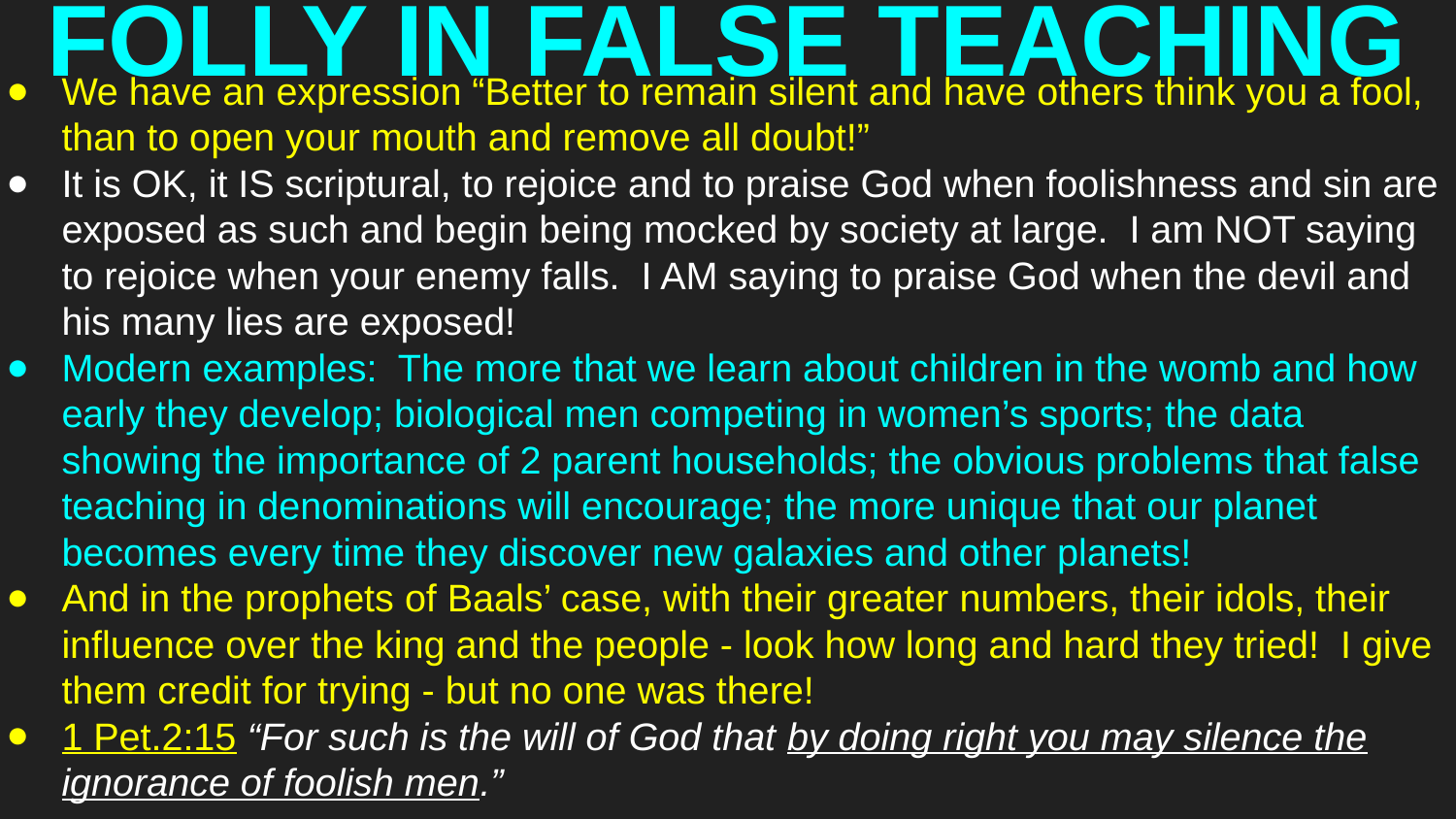

# FOLLY IN FALSE TEACHING
We have an expression “Better to remain silent and have others think you a fool, than to open your mouth and remove all doubt!”
It is OK, it IS scriptural, to rejoice and to praise God when foolishness and sin are exposed as such and begin being mocked by society at large.  I am NOT saying to rejoice when your enemy falls.  I AM saying to praise God when the devil and his many lies are exposed!
Modern examples:  The more that we learn about children in the womb and how early they develop; biological men competing in women’s sports; the data showing the importance of 2 parent households; the obvious problems that false teaching in denominations will encourage; the more unique that our planet becomes every time they discover new galaxies and other planets!
And in the prophets of Baals’ case, with their greater numbers, their idols, their influence over the king and the people - look how long and hard they tried!  I give them credit for trying - but no one was there!
1 Pet.2:15 “For such is the will of God that by doing right you may silence the ignorance of foolish men.”